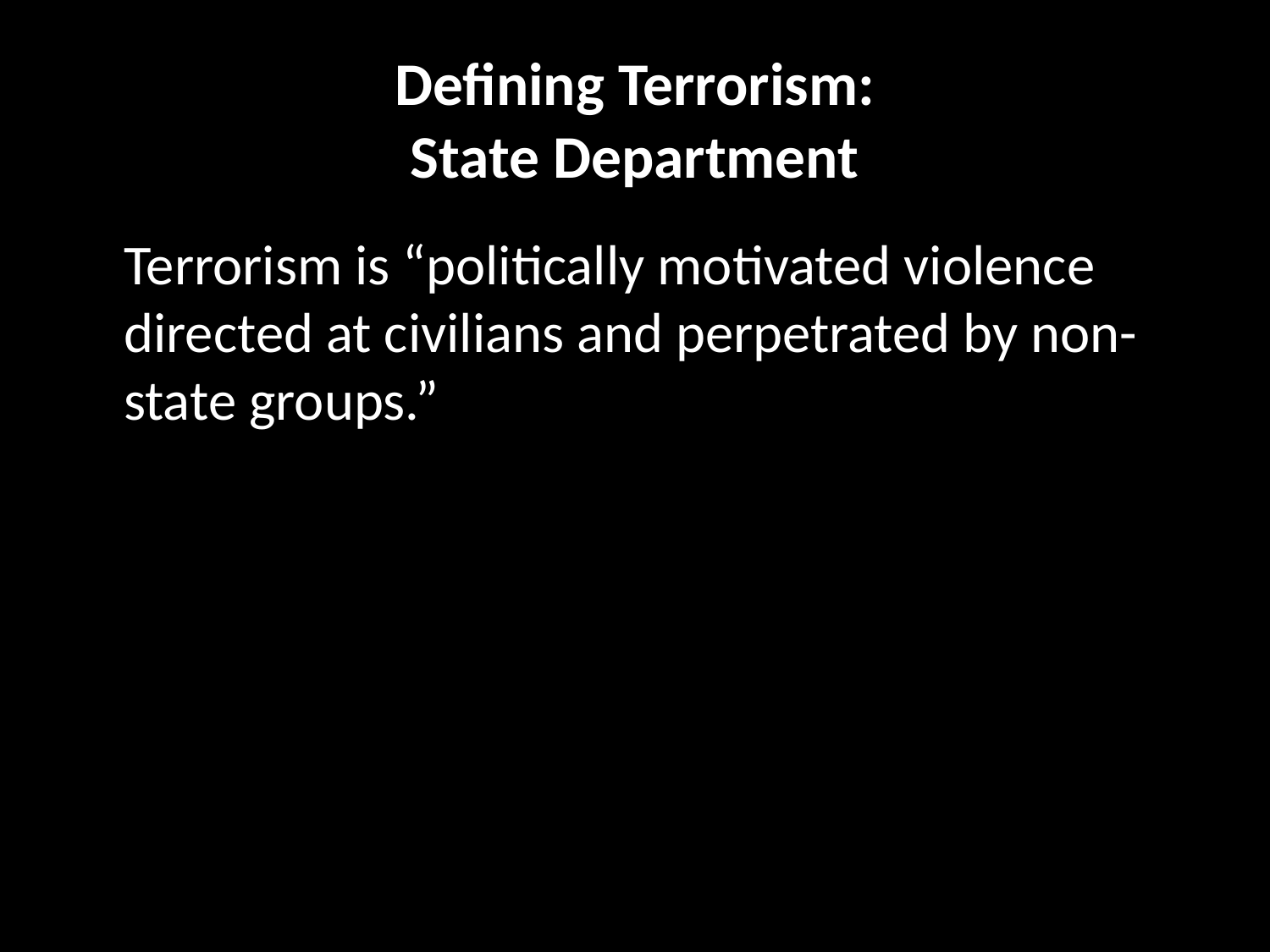

# Defining Terrorism: State Department
	Terrorism is “politically motivated violence directed at civilians and perpetrated by non-state groups.”